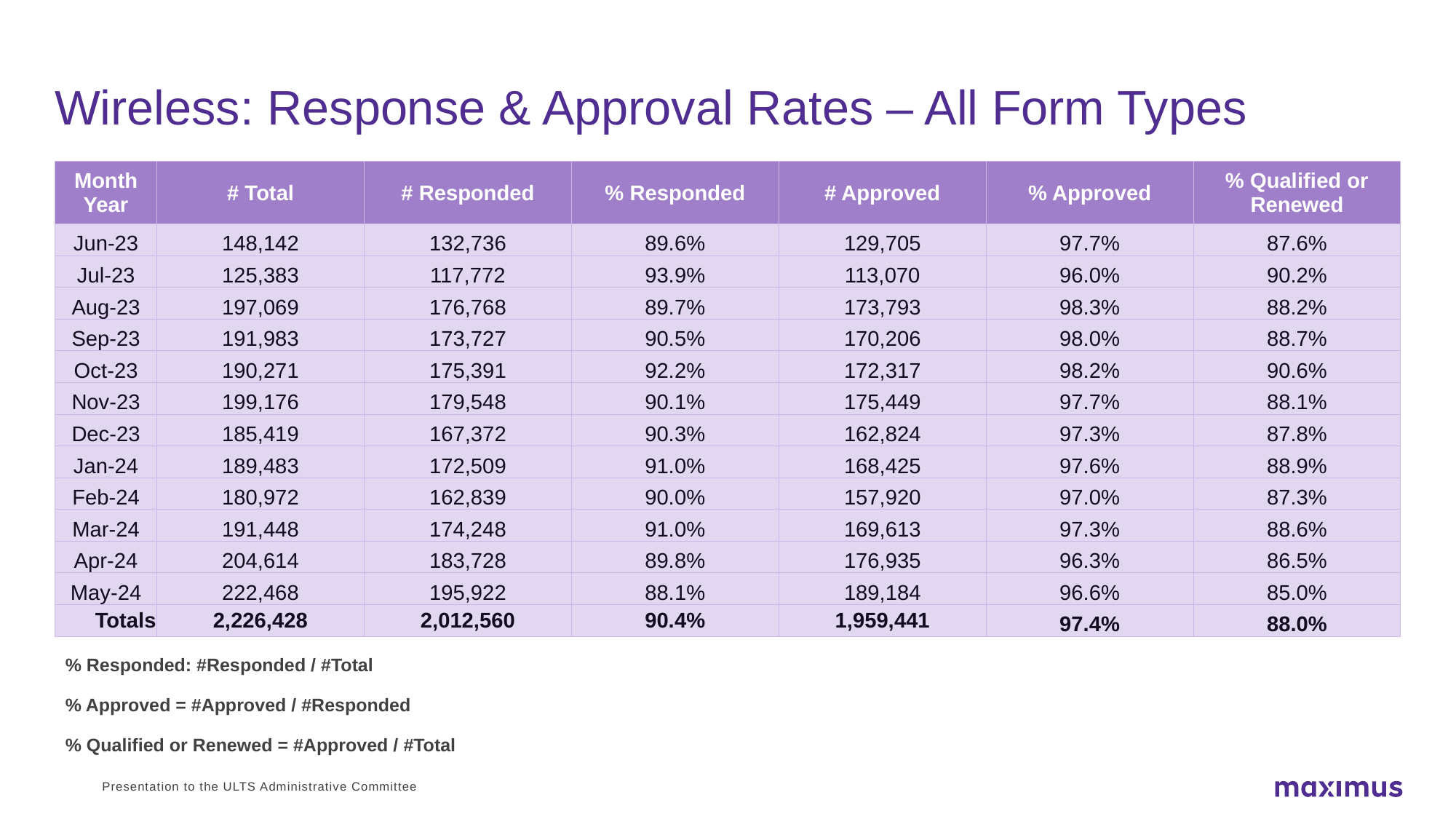

# Wireless: Response & Approval Rates – All Form Types
| Month Year | # Total | # Responded | % Responded | # Approved | % Approved | % Qualified or Renewed |
| --- | --- | --- | --- | --- | --- | --- |
| Jun-23 | 148,142 | 132,736 | 89.6% | 129,705 | 97.7% | 87.6% |
| Jul-23 | 125,383 | 117,772 | 93.9% | 113,070 | 96.0% | 90.2% |
| Aug-23 | 197,069 | 176,768 | 89.7% | 173,793 | 98.3% | 88.2% |
| Sep-23 | 191,983 | 173,727 | 90.5% | 170,206 | 98.0% | 88.7% |
| Oct-23 | 190,271 | 175,391 | 92.2% | 172,317 | 98.2% | 90.6% |
| Nov-23 | 199,176 | 179,548 | 90.1% | 175,449 | 97.7% | 88.1% |
| Dec-23 | 185,419 | 167,372 | 90.3% | 162,824 | 97.3% | 87.8% |
| Jan-24 | 189,483 | 172,509 | 91.0% | 168,425 | 97.6% | 88.9% |
| Feb-24 | 180,972 | 162,839 | 90.0% | 157,920 | 97.0% | 87.3% |
| Mar-24 | 191,448 | 174,248 | 91.0% | 169,613 | 97.3% | 88.6% |
| Apr-24 | 204,614 | 183,728 | 89.8% | 176,935 | 96.3% | 86.5% |
| May-24 | 222,468 | 195,922 | 88.1% | 189,184 | 96.6% | 85.0% |
| Totals | 2,226,428 | 2,012,560 | 90.4% | 1,959,441 | 97.4% | 88.0% |
% Responded: #Responded / #Total
% Approved = #Approved / #Responded
% Qualified or Renewed = #Approved / #Total